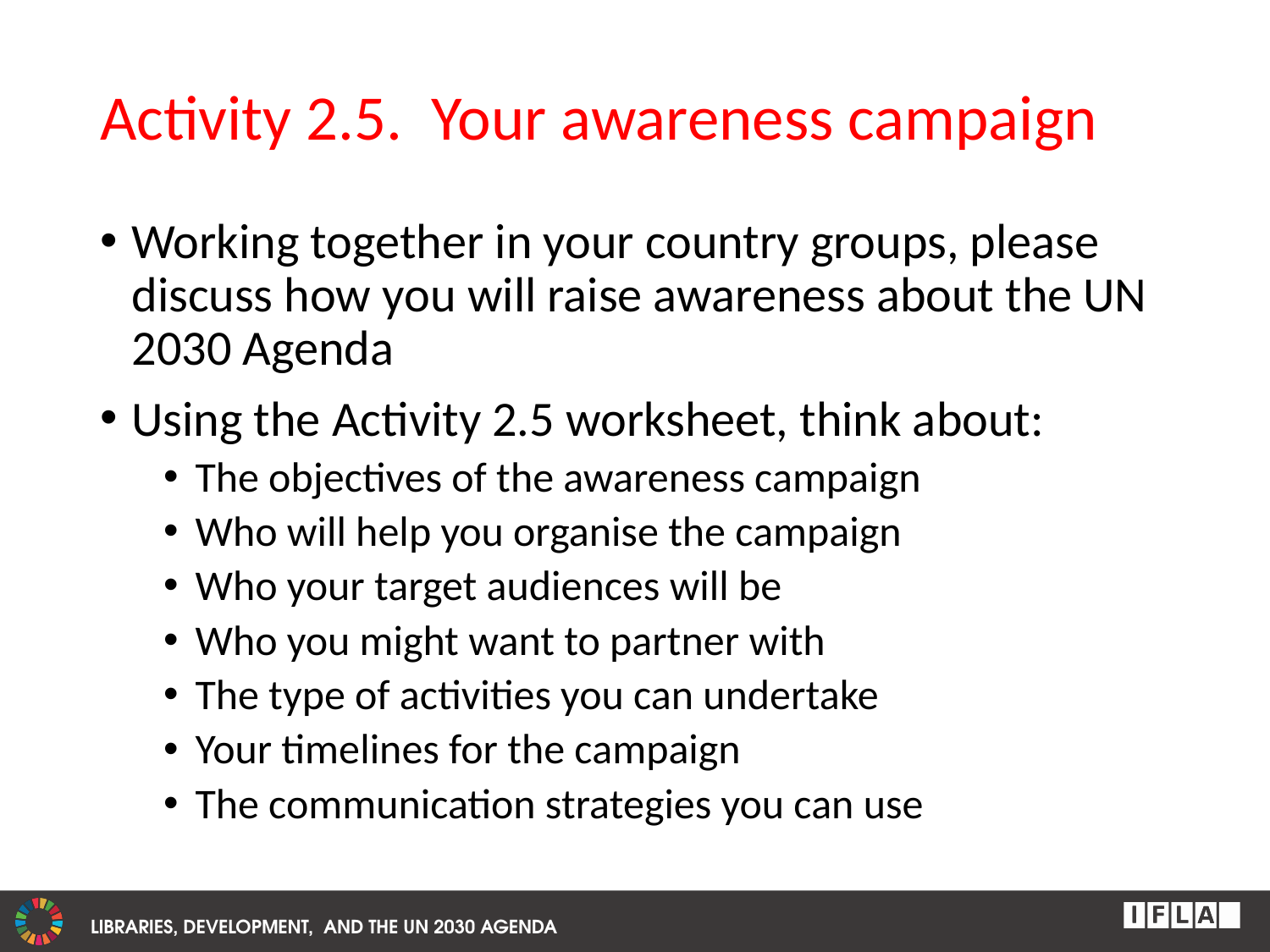

# Activity 2.5.  Your awareness campaign
Working together in your country groups, please discuss how you will raise awareness about the UN 2030 Agenda
Using the Activity 2.5 worksheet, think about:
The objectives of the awareness campaign
Who will help you organise the campaign
Who your target audiences will be
Who you might want to partner with
The type of activities you can undertake
Your timelines for the campaign
The communication strategies you can use